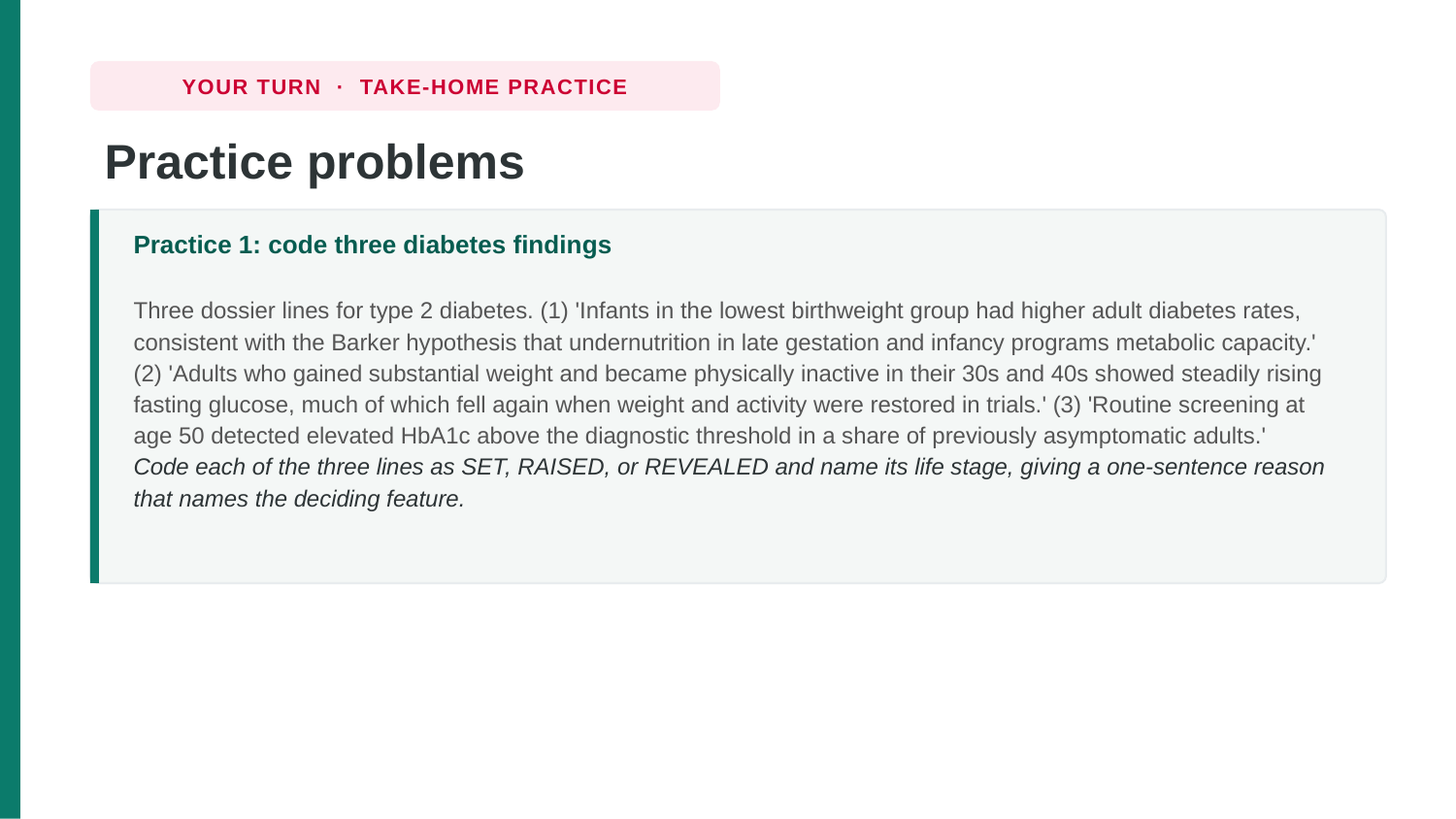

YOUR TURN  ·  TAKE-HOME PRACTICE
Practice problems

Practice 1: code three diabetes findings

Three dossier lines for type 2 diabetes. (1) 'Infants in the lowest birthweight group had higher adult diabetes rates, consistent with the Barker hypothesis that undernutrition in late gestation and infancy programs metabolic capacity.' (2) 'Adults who gained substantial weight and became physically inactive in their 30s and 40s showed steadily rising fasting glucose, much of which fell again when weight and activity were restored in trials.' (3) 'Routine screening at age 50 detected elevated HbA1c above the diagnostic threshold in a share of previously asymptomatic adults.'   Code each of the three lines as SET, RAISED, or REVEALED and name its life stage, giving a one-sentence reason that names the deciding feature.